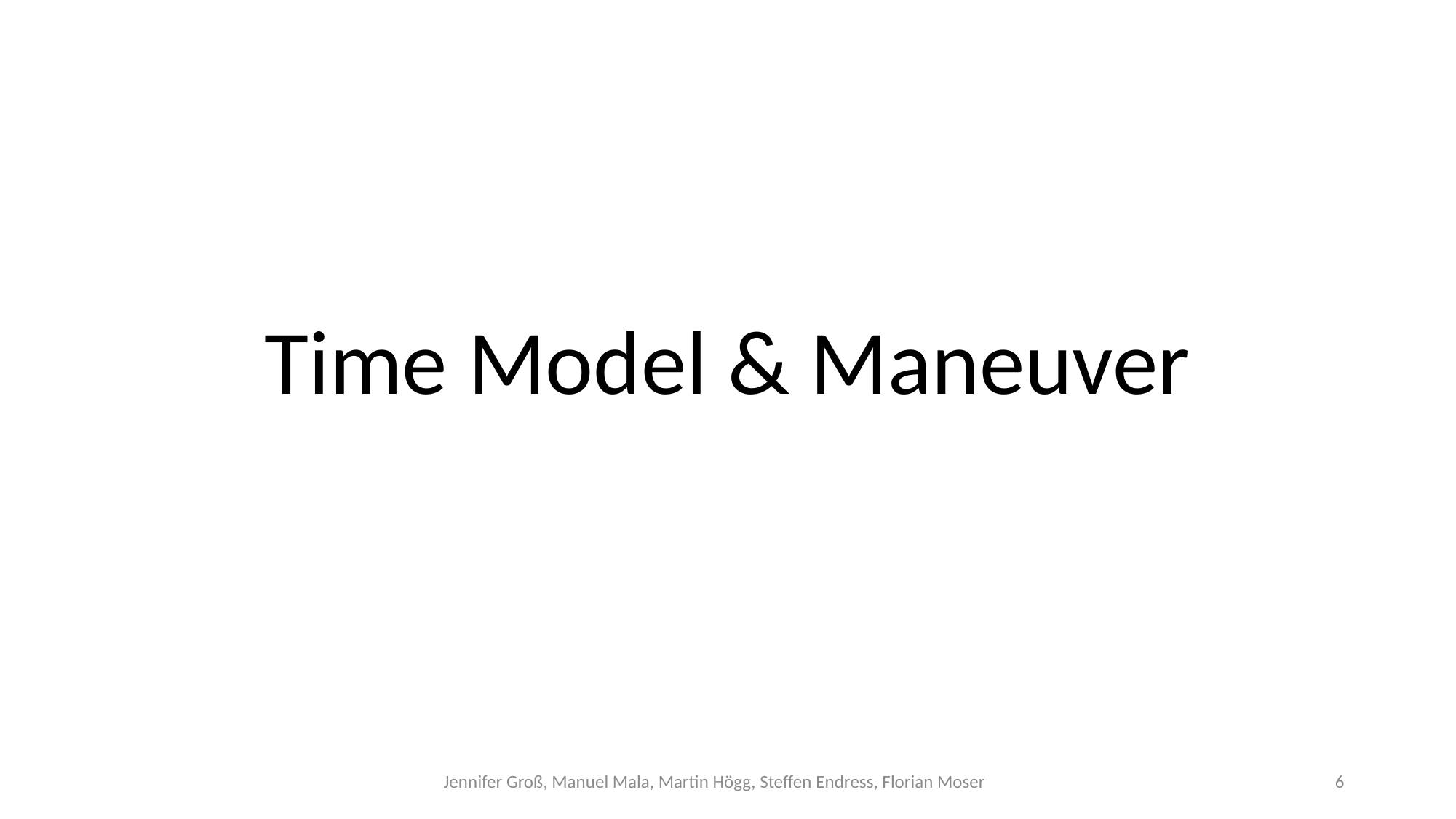

# Time Model & Maneuver
Jennifer Groß, Manuel Mala, Martin Högg, Steffen Endress, Florian Moser
6